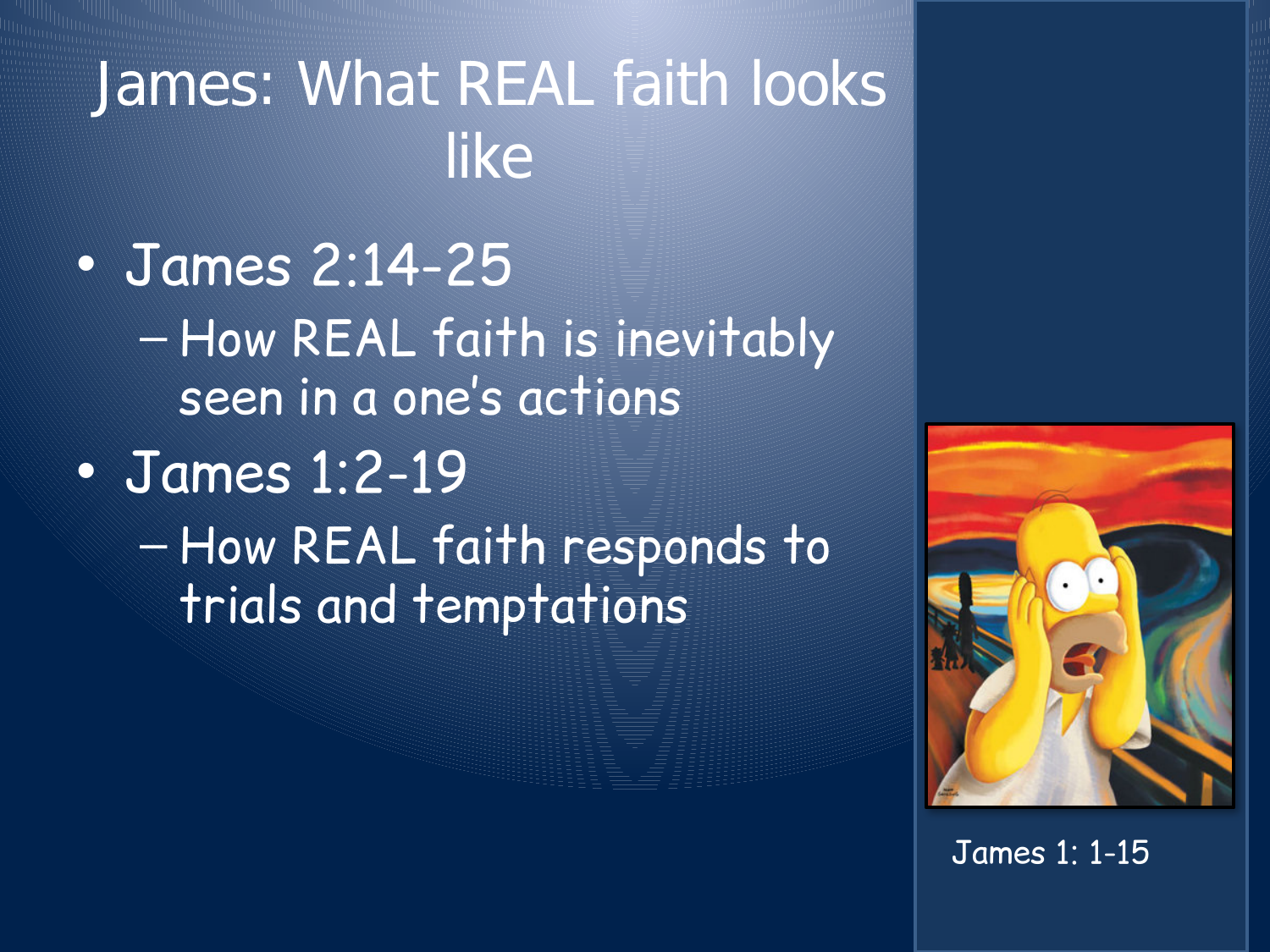

# James: What REAL faith looks like
James 2:14-25
How REAL faith is inevitably seen in a one’s actions
James 1:2-19
How REAL faith responds to trials and temptations